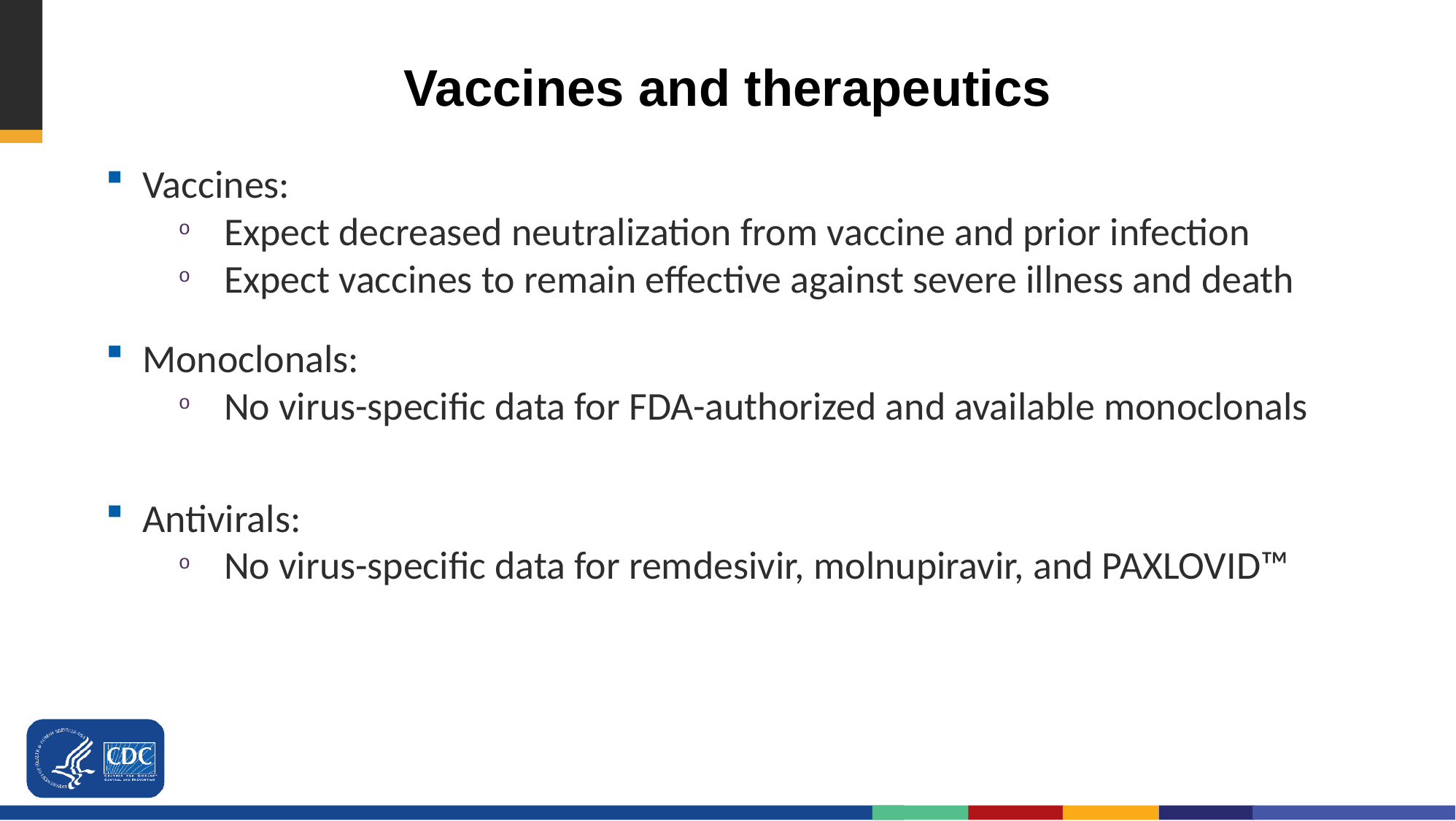

# Vaccines and therapeutics
Vaccines:
Expect decreased neutralization from vaccine and prior infection
Expect vaccines to remain effective against severe illness and death

Monoclonals:
No virus-specific data for FDA-authorized and available monoclonals

Antivirals:
No virus-specific data for remdesivir, molnupiravir, and PAXLOVID™